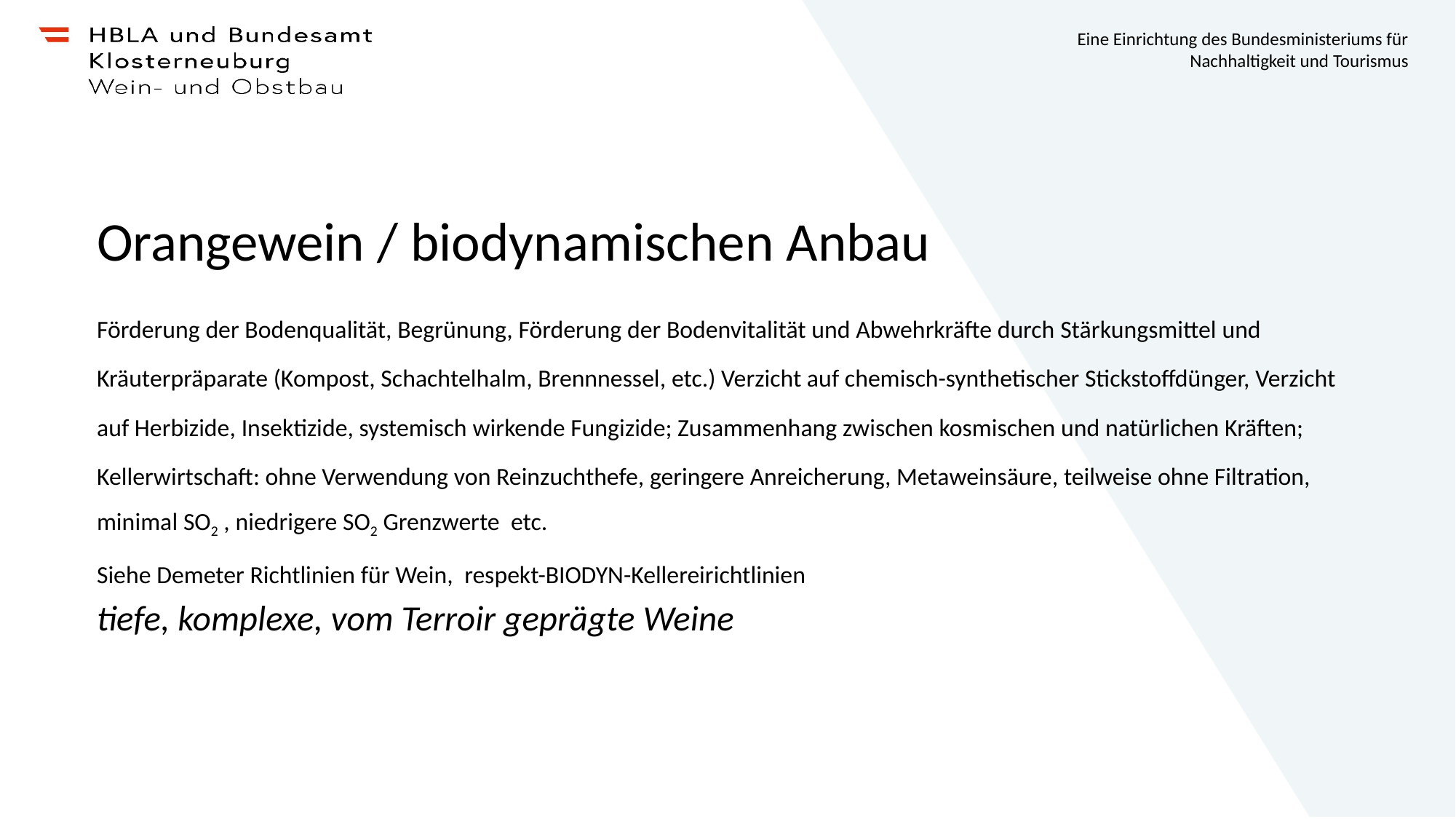

# Orangewein / biodynamischen Anbau
Förderung der Bodenqualität, Begrünung, Förderung der Bodenvitalität und Abwehrkräfte durch Stärkungsmittel und Kräuterpräparate (Kompost, Schachtelhalm, Brennnessel, etc.) Verzicht auf chemisch-synthetischer Stickstoffdünger, Verzicht auf Herbizide, Insektizide, systemisch wirkende Fungizide; Zusammenhang zwischen kosmischen und natürlichen Kräften;
Kellerwirtschaft: ohne Verwendung von Reinzuchthefe, geringere Anreicherung, Metaweinsäure, teilweise ohne Filtration, minimal SO2 , niedrigere SO2 Grenzwerte  etc.
Siehe Demeter Richtlinien für Wein,  respekt-BIODYN-Kellereirichtlinien
tiefe, komplexe, vom Terroir geprägte Weine